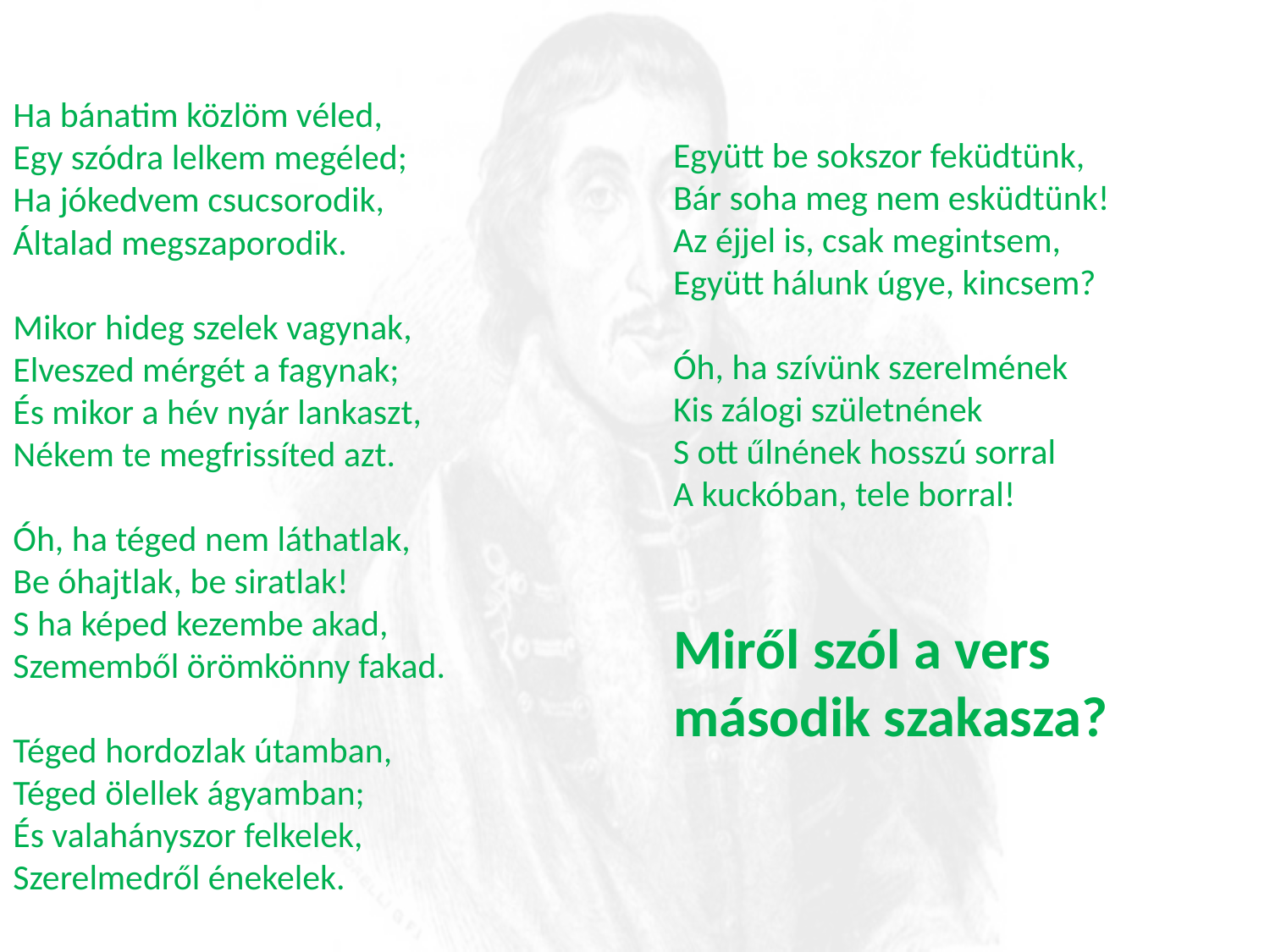

Ha bánatim közlöm véled,
Egy szódra lelkem megéled;
Ha jókedvem csucsorodik,
Általad megszaporodik.

Mikor hideg szelek vagynak,
Elveszed mérgét a fagynak;
És mikor a hév nyár lankaszt,
Nékem te megfrissíted azt.

Óh, ha téged nem láthatlak,
Be óhajtlak, be siratlak!
S ha képed kezembe akad,
Szememből örömkönny fakad.

Téged hordozlak útamban,
Téged ölellek ágyamban;
És valahányszor felkelek,
Szerelmedről énekelek.
Együtt be sokszor feküdtünk,
Bár soha meg nem esküdtünk!
Az éjjel is, csak megintsem,
Együtt hálunk úgye, kincsem?

Óh, ha szívünk szerelmének
Kis zálogi születnének
S ott űlnének hosszú sorral
A kuckóban, tele borral!
Miről szól a vers második szakasza?